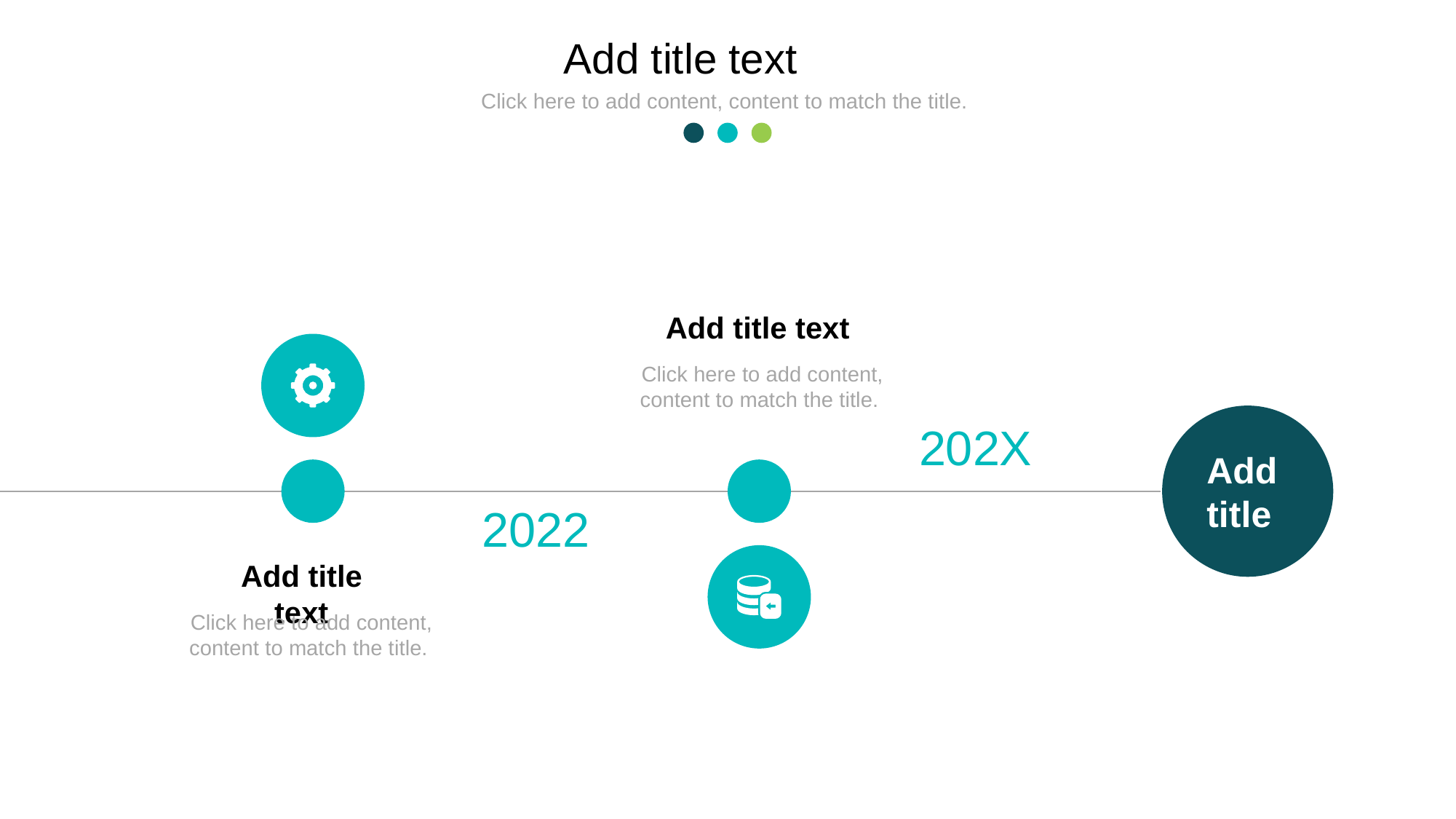

Add title text
Click here to add content, content to match the title.

Add title text
Click here to add content, content to match the title.

202X
Add
title

2022

Add title text
Click here to add content, content to match the title.